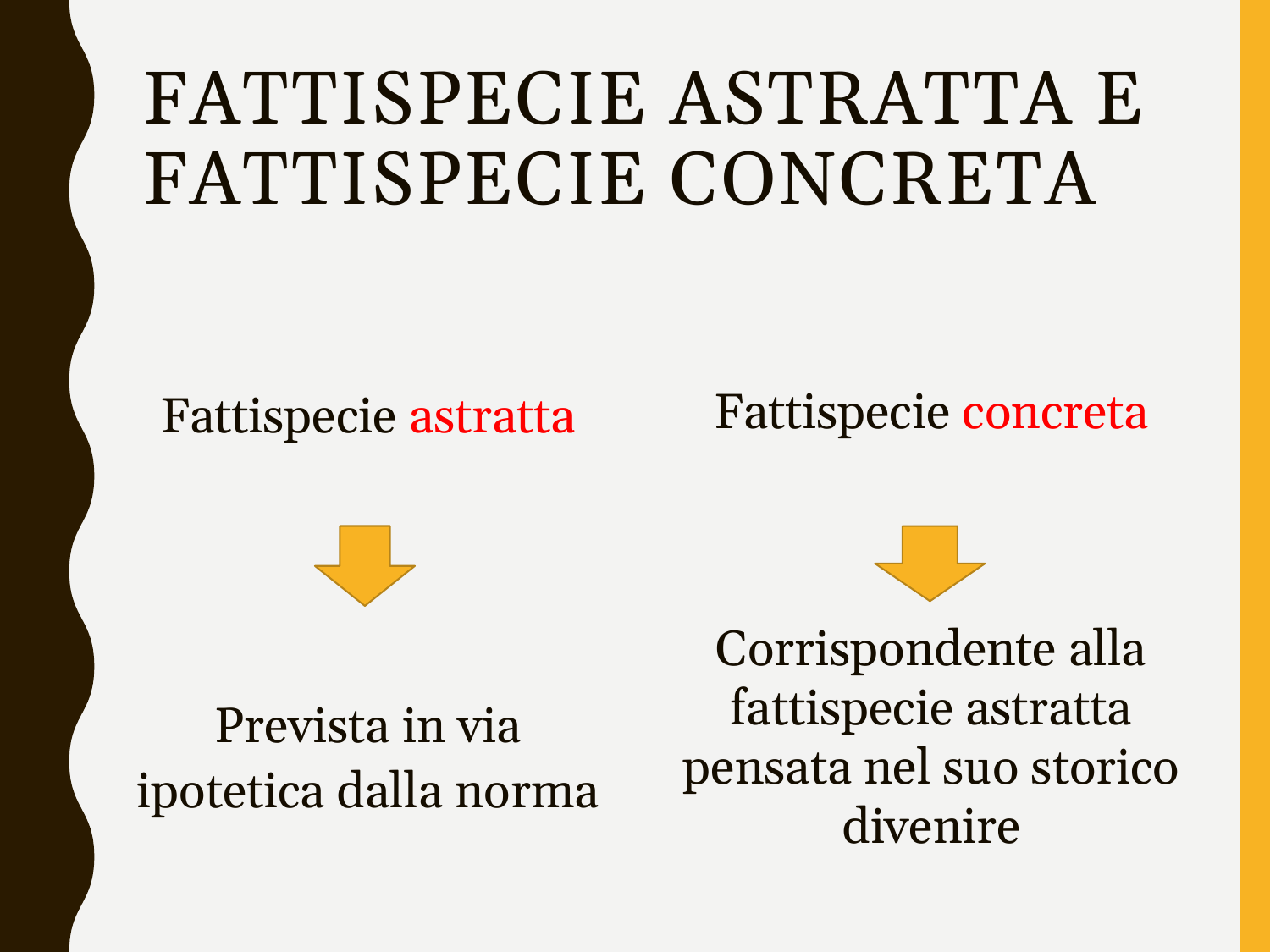

# Fattispecie astratta e Fattispecie concreta
Fattispecie astratta

Prevista in via ipotetica dalla norma
Fattispecie concreta

Corrispondente alla fattispecie astratta pensata nel suo storico divenire